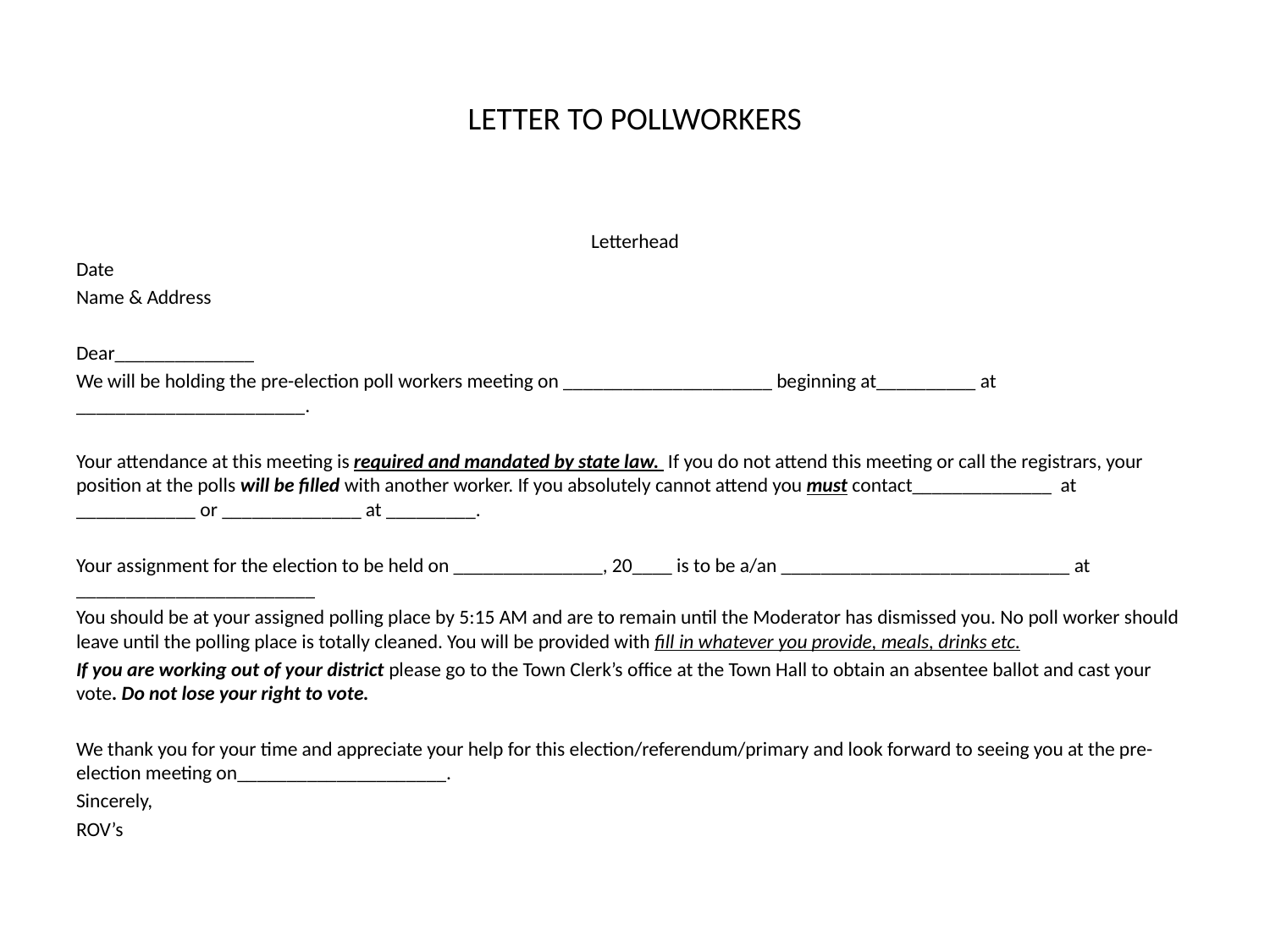

# LETTER TO POLLWORKERS
Letterhead
Date
Name & Address

Dear______________
We will be holding the pre-election poll workers meeting on _____________________ beginning at__________ at _______________________.

Your attendance at this meeting is required and mandated by state law.  If you do not attend this meeting or call the registrars, your position at the polls will be filled with another worker. If you absolutely cannot attend you must contact______________  at ____________ or ______________ at _________.

Your assignment for the election to be held on _______________, 20____ is to be a/an _____________________________ at ________________________
You should be at your assigned polling place by 5:15 AM and are to remain until the Moderator has dismissed you. No poll worker should leave until the polling place is totally cleaned. You will be provided with fill in whatever you provide, meals, drinks etc.
If you are working out of your district please go to the Town Clerk’s office at the Town Hall to obtain an absentee ballot and cast your vote. Do not lose your right to vote.

We thank you for your time and appreciate your help for this election/referendum/primary and look forward to seeing you at the pre-election meeting on_____________________.
Sincerely,
ROV’s